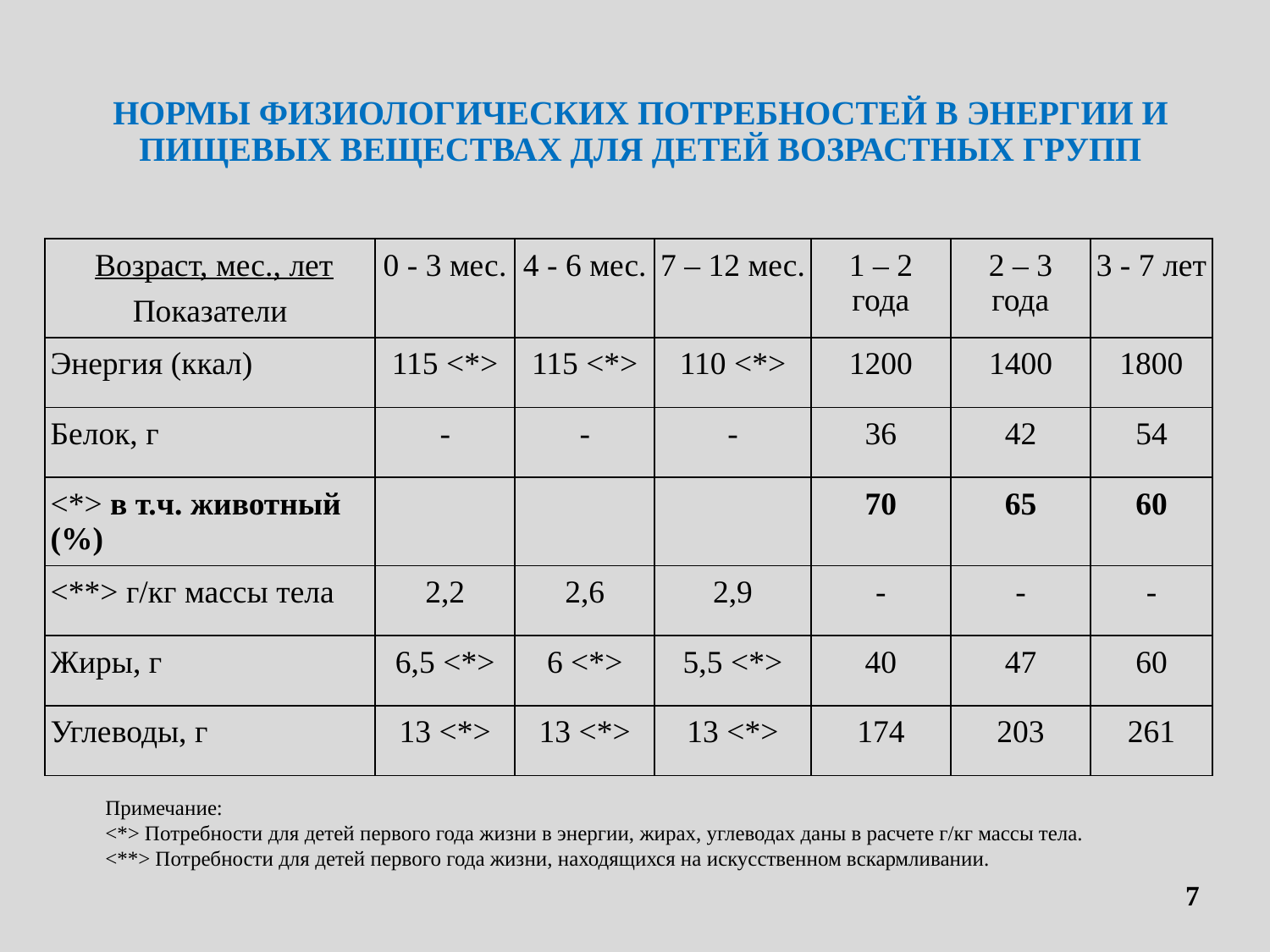

# НОРМЫ ФИЗИОЛОГИЧЕСКИХ ПОТРЕБНОСТЕЙ В ЭНЕРГИИ И ПИЩЕВЫХ ВЕЩЕСТВАХ ДЛЯ ДЕТЕЙ ВОЗРАСТНЫХ ГРУПП
| Возраст, мес., лет Показатели | 0 - 3 мес. | 4 - 6 мес. | 7 – 12 мес. | 1 – 2 года | 2 – 3 года | 3 - 7 лет |
| --- | --- | --- | --- | --- | --- | --- |
| Энергия (ккал) | 115 <\*> | 115 <\*> | 110 <\*> | 1200 | 1400 | 1800 |
| Белок, г | - | - | - | 36 | 42 | 54 |
| <\*> в т.ч. животный (%) |  |  |  | 70 | 65 | 60 |
| <\*\*> г/кг массы тела | 2,2 | 2,6 | 2,9 | - | - | - |
| Жиры, г | 6,5 <\*> | 6 <\*> | 5,5 <\*> | 40 | 47 | 60 |
| Углеводы, г | 13 <\*> | 13 <\*> | 13 <\*> | 174 | 203 | 261 |
Примечание:
<*> Потребности для детей первого года жизни в энергии, жирах, углеводах даны в расчете г/кг массы тела.
<**> Потребности для детей первого года жизни, находящихся на искусственном вскармливании.
7